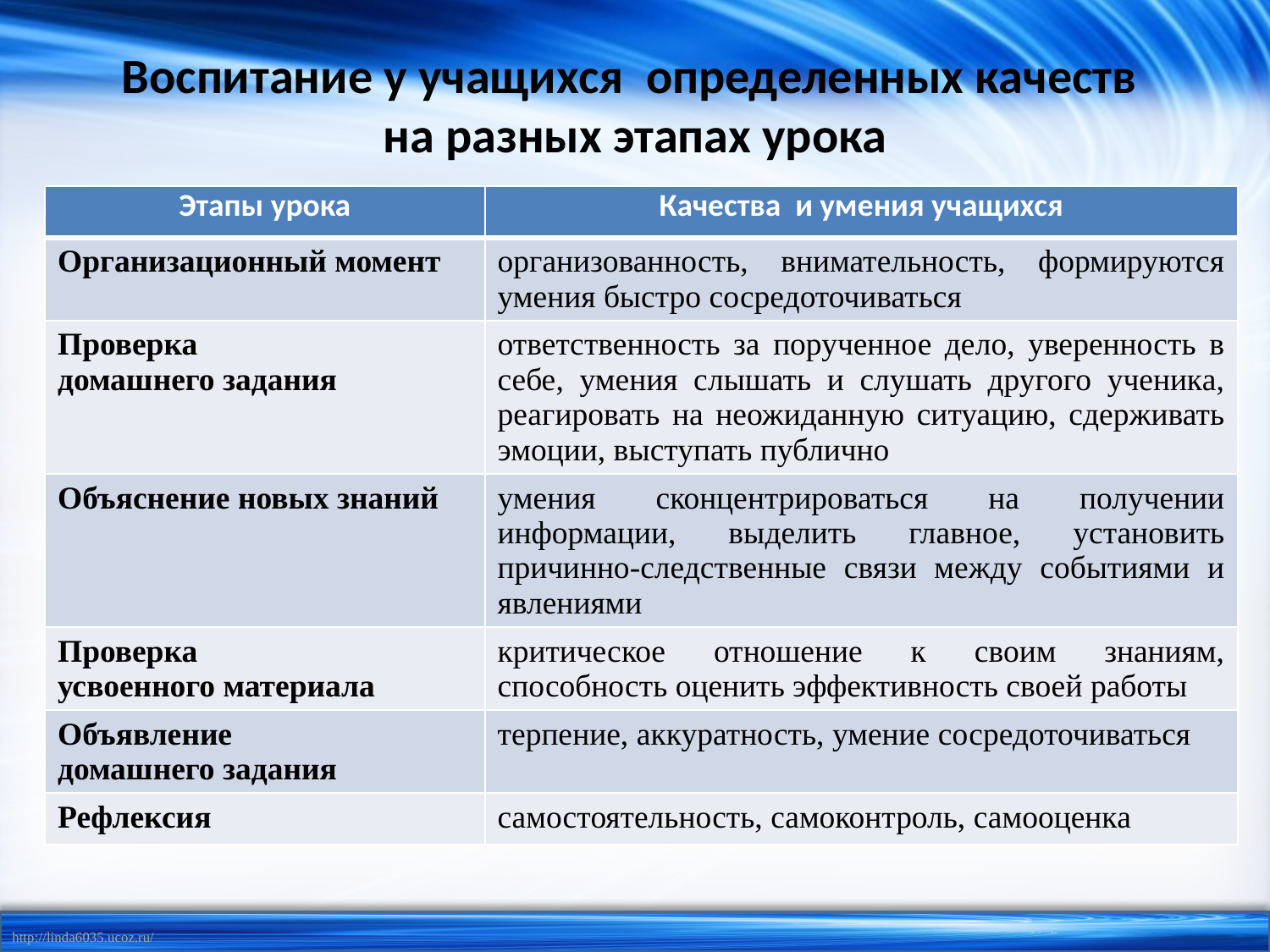

# Воспитание у учащихся  определенных качеств на разных этапах урока
| Этапы урока | Качества и умения учащихся |
| --- | --- |
| Организационный момент | организованность, внимательность, формируются умения быстро сосредоточиваться |
| Проверка домашнего задания | ответственность за порученное дело, уверенность в себе, умения слышать и слушать другого ученика, реагировать на неожиданную ситуацию, сдерживать эмоции, выступать публично |
| Объяснение новых знаний | умения сконцентрироваться на получении информации, выделить главное, установить причинно-следственные связи между событиями и явлениями |
| Проверка усвоенного материала | критическое отношение к своим знаниям, способность оценить эффективность своей работы |
| Объявление домашнего задания | терпение, аккуратность, умение сосредоточиваться |
| Рефлексия | самостоятельность, самоконтроль, самооценка |